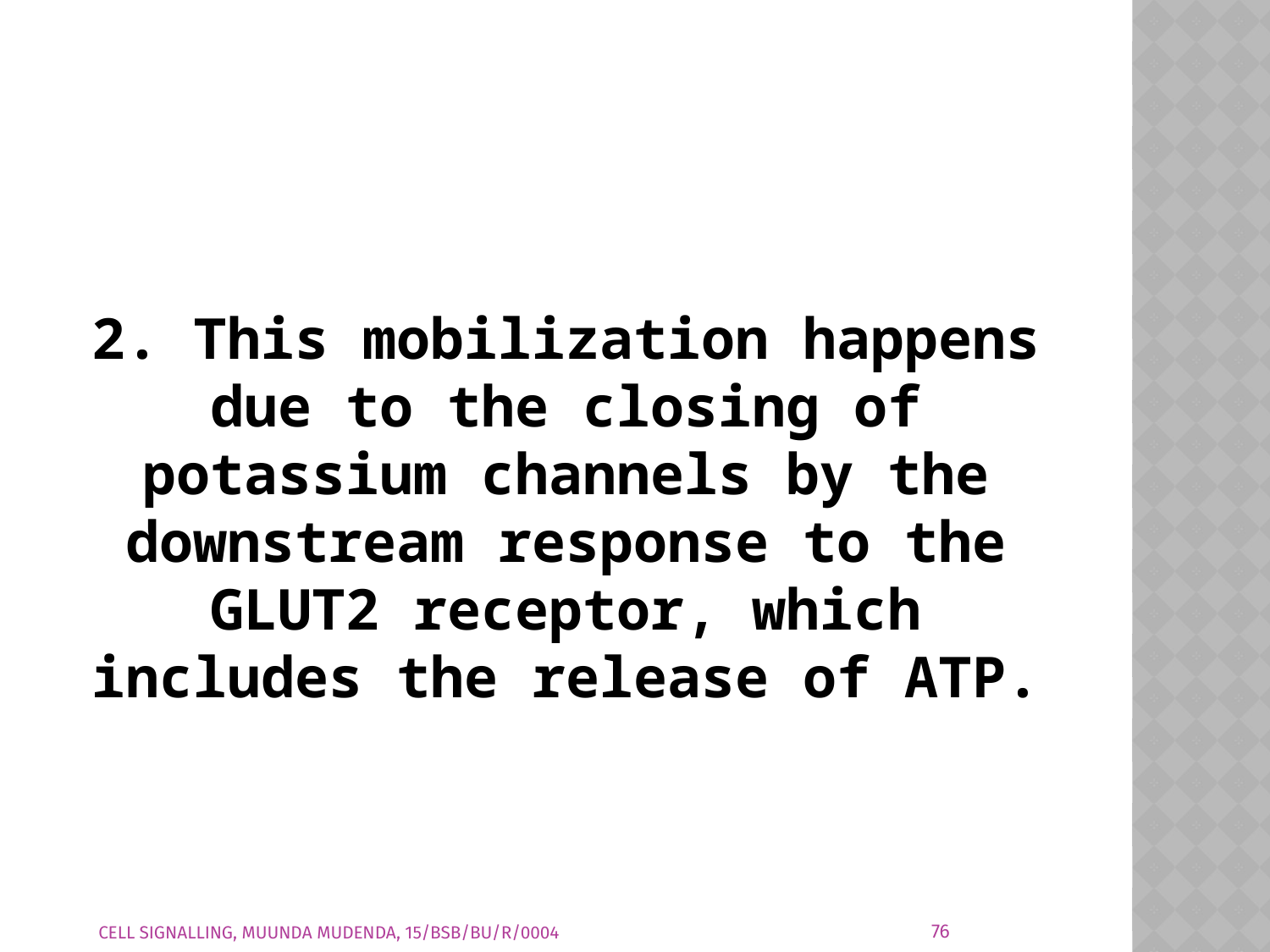

2. This mobilization happens due to the closing of potassium channels by the downstream response to the GLUT2 receptor, which includes the release of ATP.
76
CELL SIGNALLING, MUUNDA MUDENDA, 15/BSB/BU/R/0004